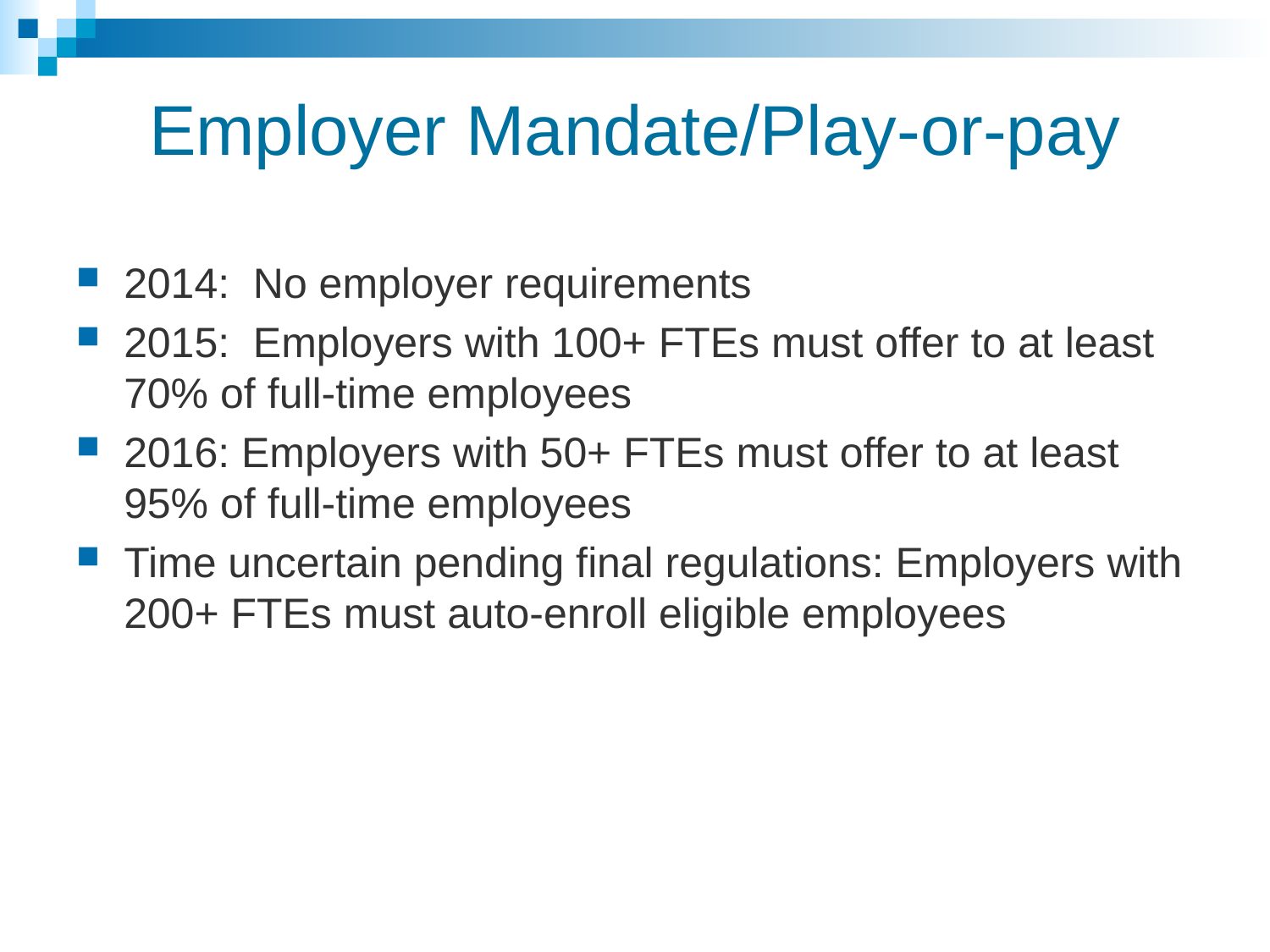

# Employer Mandate/Play-or-pay

2014:  No employer requirements
2015:  Employers with 100+ FTEs must offer to at least 70% of full-time employees
2016: Employers with 50+ FTEs must offer to at least 95% of full-time employees
Time uncertain pending final regulations: Employers with 200+ FTEs must auto-enroll eligible employees